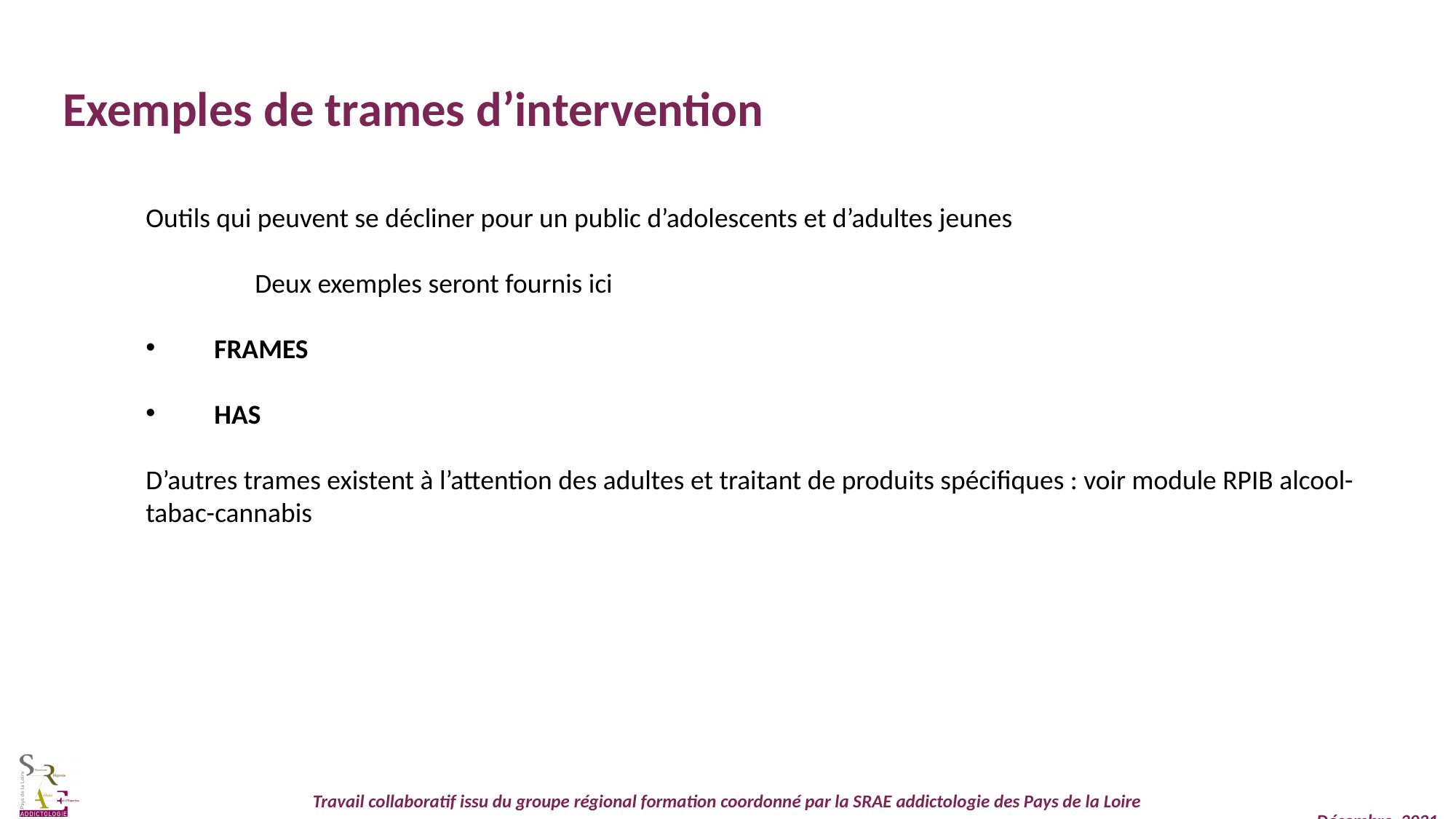

Exemples de trames d’intervention
Outils qui peuvent se décliner pour un public d’adolescents et d’adultes jeunes

	Deux exemples seront fournis ici

FRAMES

HAS

D’autres trames existent à l’attention des adultes et traitant de produits spécifiques : voir module RPIB alcool-tabac-cannabis